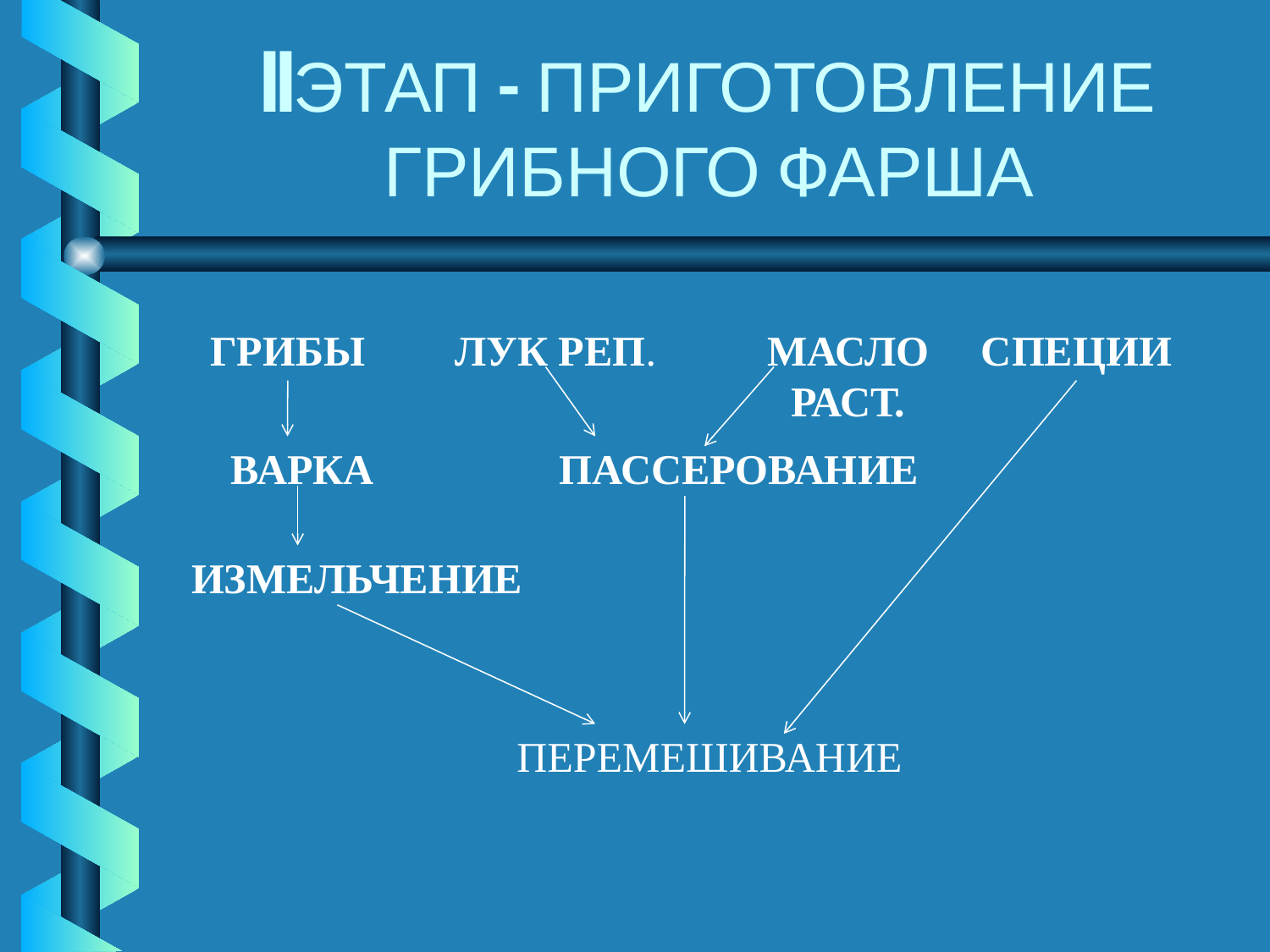

# IIЭТАП – ПРИГОТОВЛЕНИЕ ГРИБНОГО ФАРША
ГРИБЫ
ЛУК РЕП.
МАСЛО РАСТ.
СПЕЦИИ
ВАРКА
ПАССЕРОВАНИЕ
ИЗМЕЛЬЧЕНИЕ
ПЕРЕМЕШИВАНИЕ